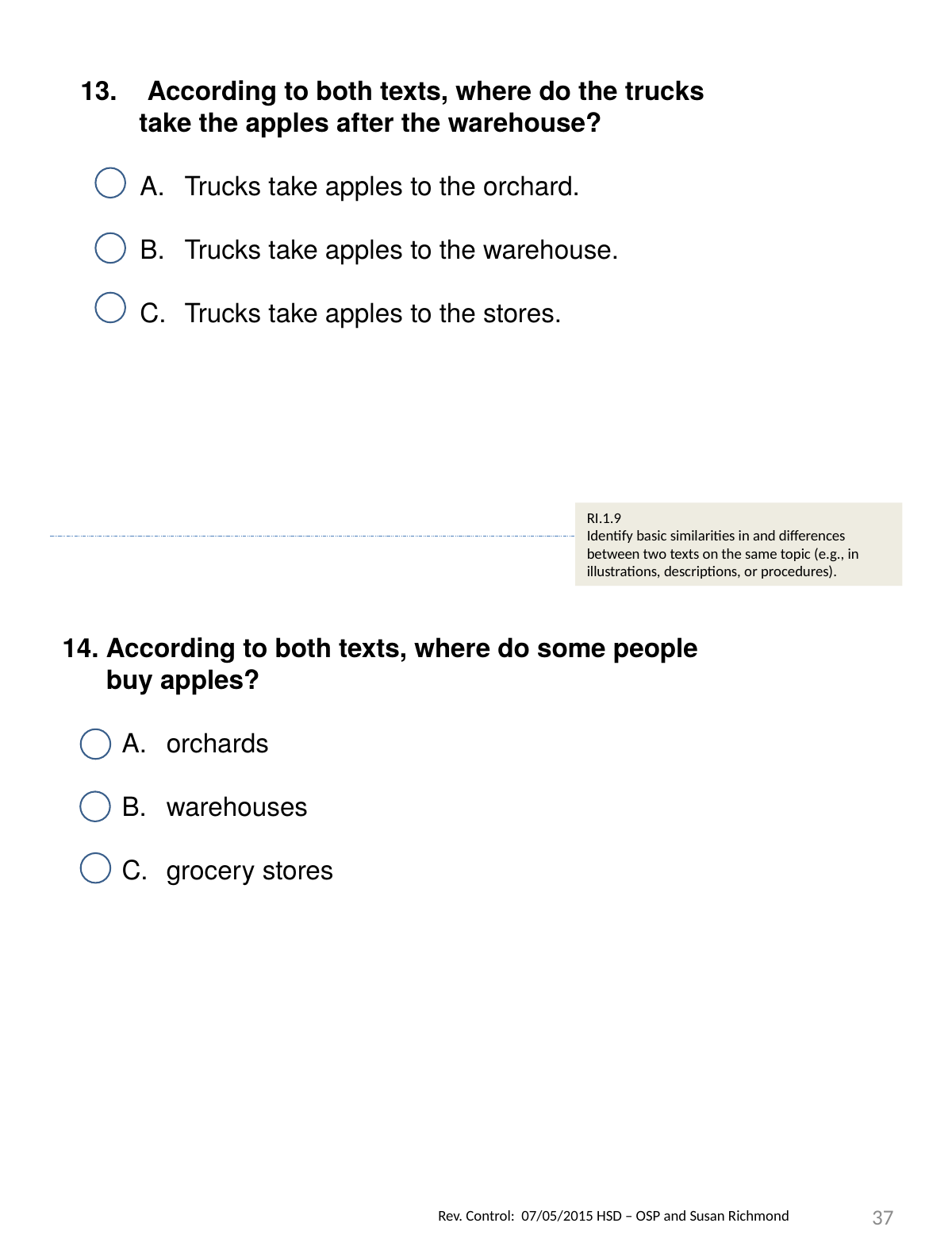

According to both texts, where do the trucks
        take the apples after the warehouse?

Trucks take apples to the orchard.

Trucks take apples to the warehouse.

Trucks take apples to the stores.

RI.1.9
Identify basic similarities in and differences between two texts on the same topic (e.g., in illustrations, descriptions, or procedures).
14. According to both texts, where do some people
      buy apples?

orchards

warehouses

grocery stores

37